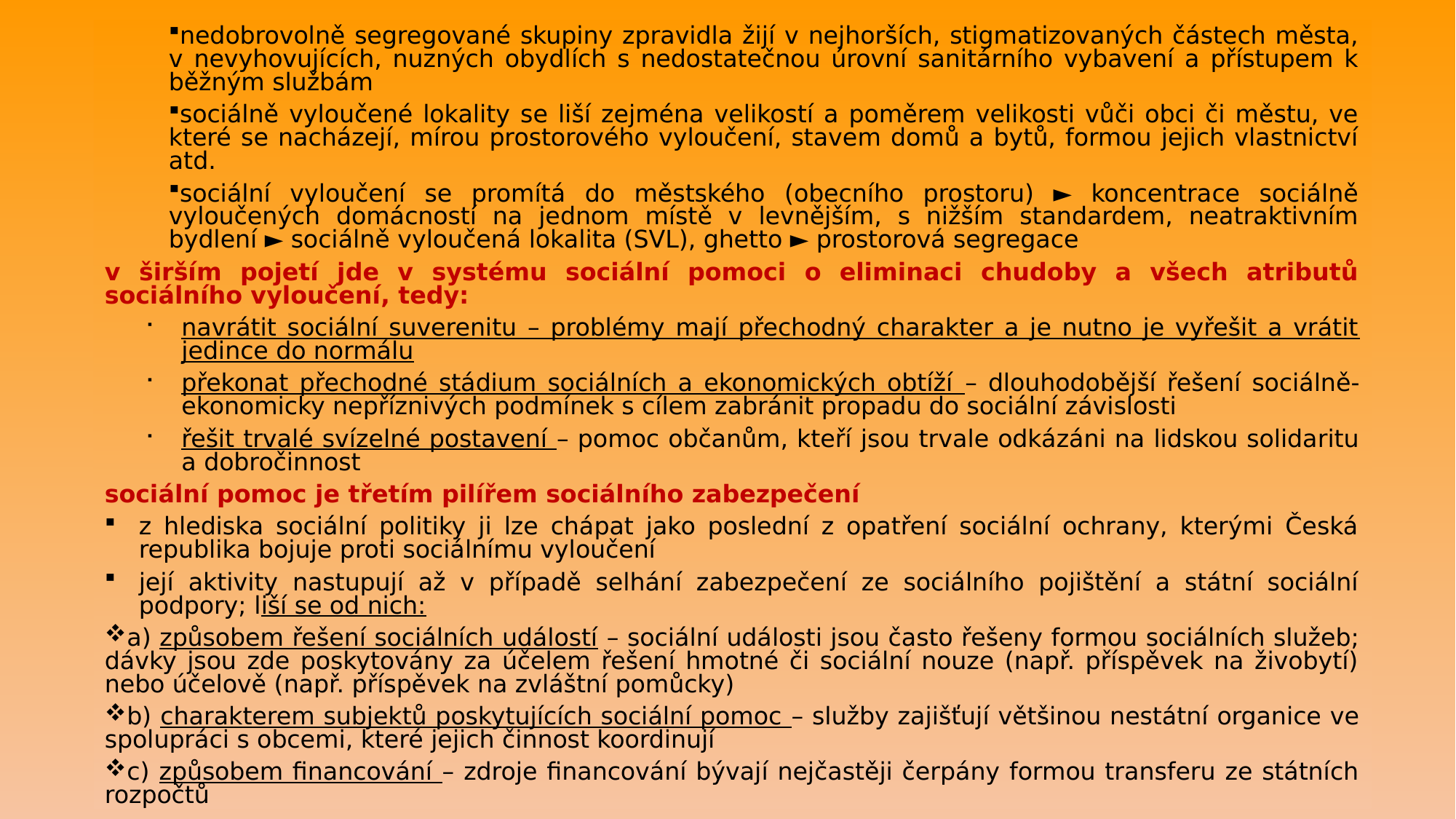

nedobrovolně segregované skupiny zpravidla žijí v nejhorších, stigmatizovaných částech města, v nevyhovujících, nuzných obydlích s nedostatečnou úrovní sanitárního vybavení a přístupem k běžným službám
sociálně vyloučené lokality se liší zejména velikostí a poměrem velikosti vůči obci či městu, ve které se nacházejí, mírou prostorového vyloučení, stavem domů a bytů, formou jejich vlastnictví atd.
sociální vyloučení se promítá do městského (obecního prostoru) ► koncentrace sociálně vyloučených domácností na jednom místě v levnějším, s nižším standardem, neatraktivním bydlení ► sociálně vyloučená lokalita (SVL), ghetto ► prostorová segregace
v širším pojetí jde v systému sociální pomoci o eliminaci chudoby a všech atributů sociálního vyloučení, tedy:
navrátit sociální suverenitu – problémy mají přechodný charakter a je nutno je vyřešit a vrátit jedince do normálu
překonat přechodné stádium sociálních a ekonomických obtíží – dlouhodobější řešení sociálně-ekonomicky nepříznivých podmínek s cílem zabránit propadu do sociální závislosti
řešit trvalé svízelné postavení – pomoc občanům, kteří jsou trvale odkázáni na lidskou solidaritu a dobročinnost
sociální pomoc je třetím pilířem sociálního zabezpečení
z hlediska sociální politiky ji lze chápat jako poslední z opatření sociální ochrany, kterými Česká republika bojuje proti sociálnímu vyloučení
její aktivity nastupují až v případě selhání zabezpečení ze sociálního pojištění a státní sociální podpory; liší se od nich:
a) způsobem řešení sociálních událostí – sociální události jsou často řešeny formou sociálních služeb; dávky jsou zde poskytovány za účelem řešení hmotné či sociální nouze (např. příspěvek na živobytí) nebo účelově (např. příspěvek na zvláštní pomůcky)
b) charakterem subjektů poskytujících sociální pomoc – služby zajišťují většinou nestátní organice ve spolupráci s obcemi, které jejich činnost koordinují
c) způsobem financování – zdroje financování bývají nejčastěji čerpány formou transferu ze státních rozpočtů